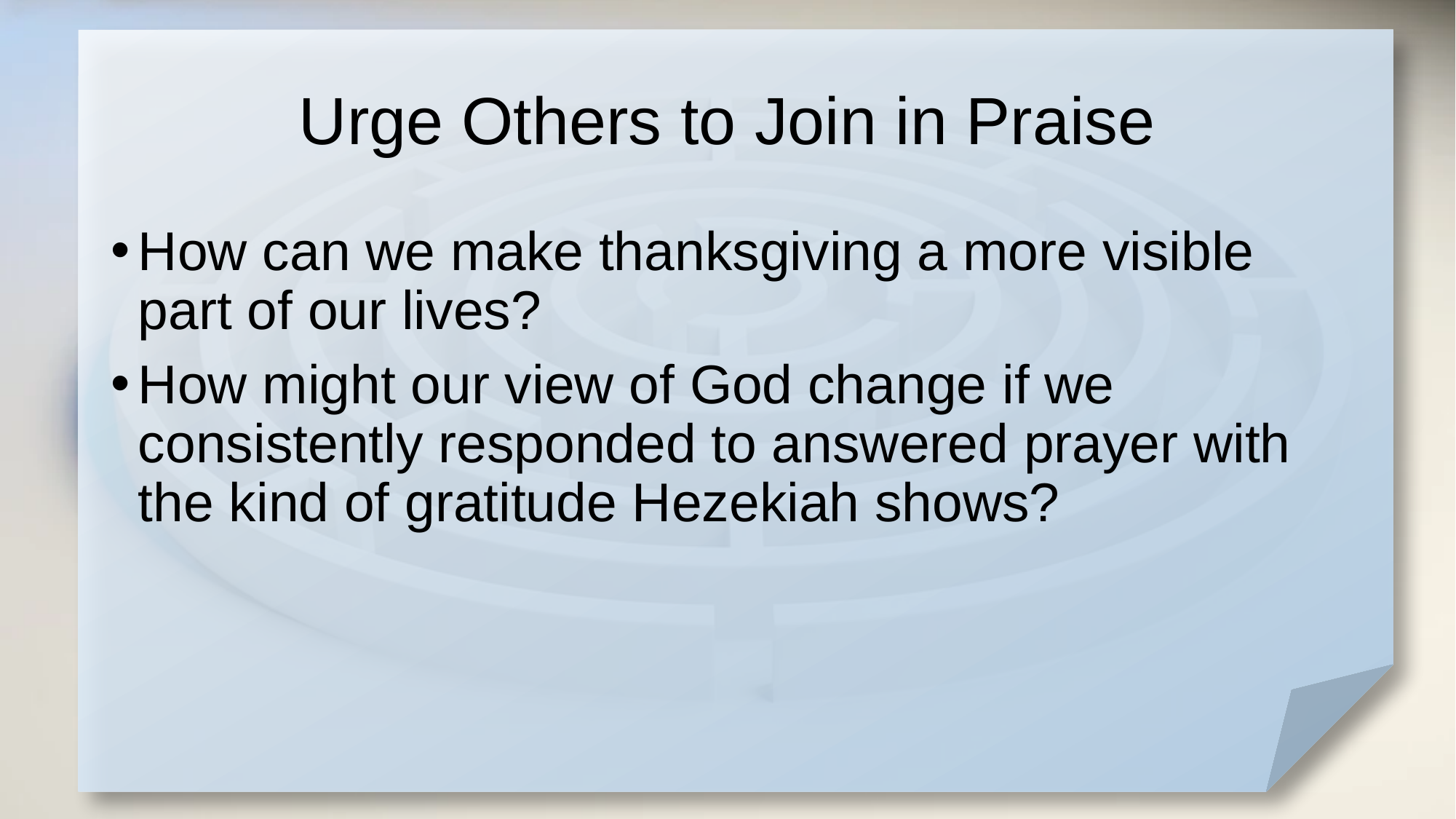

# Urge Others to Join in Praise
How can we make thanksgiving a more visible part of our lives?
How might our view of God change if we consistently responded to answered prayer with the kind of gratitude Hezekiah shows?